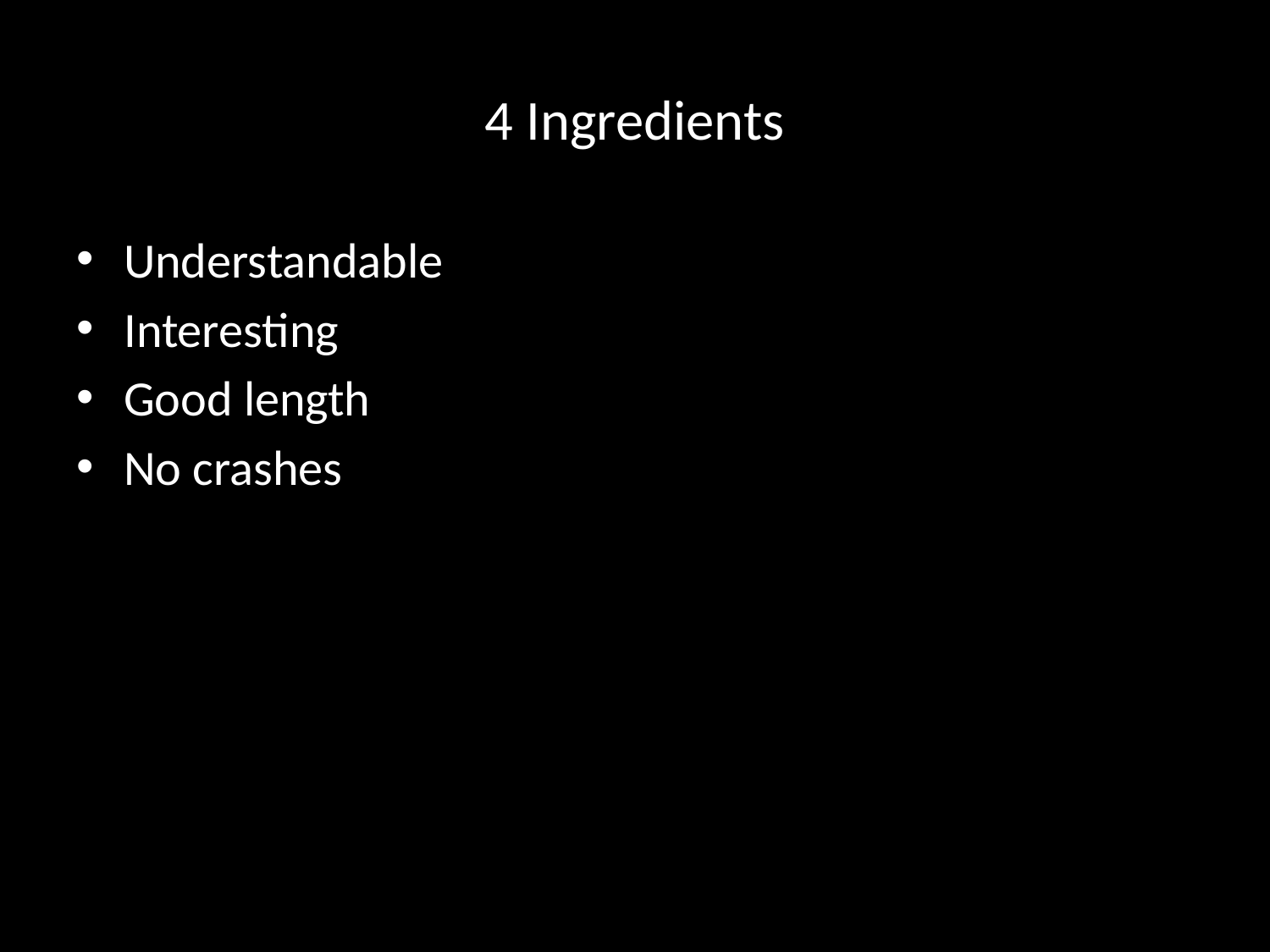

# 4 Ingredients
Understandable
Interesting
Good length
No crashes